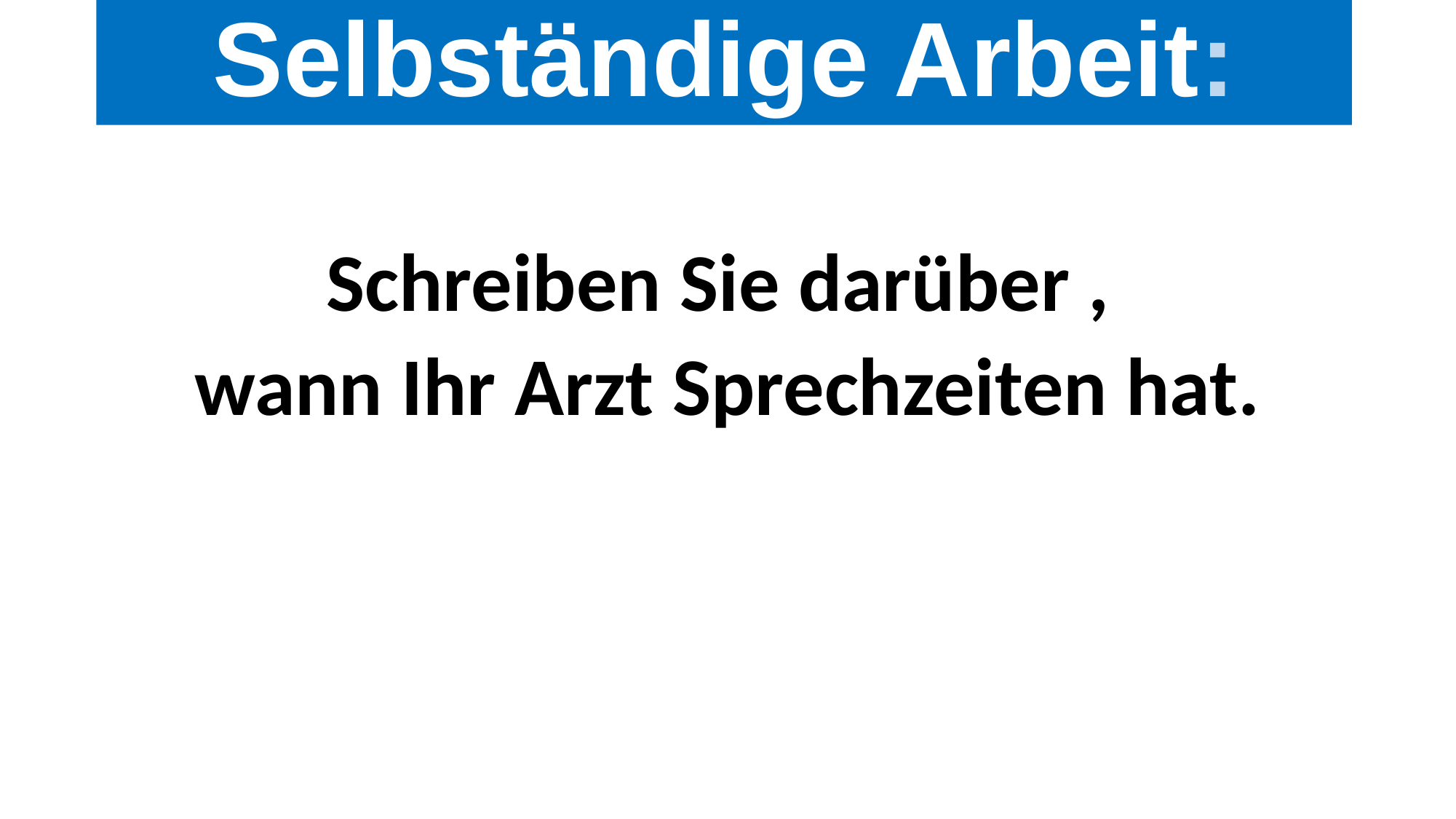

# Selbständige Arbeit:
Schreiben Sie darüber ,
wann Ihr Arzt Sprechzeiten hat.